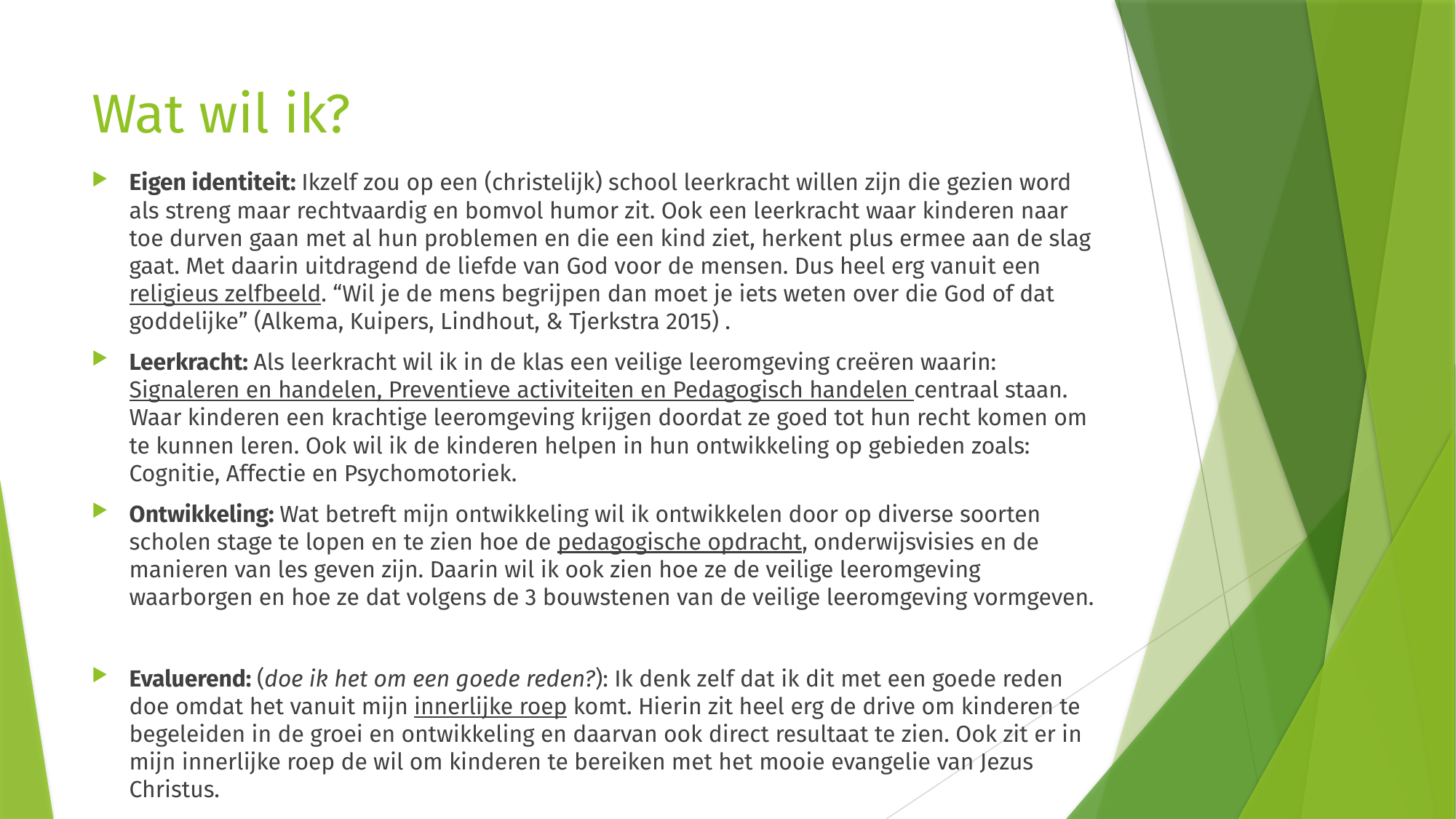

# Wat wil ik?
Eigen identiteit: Ikzelf zou op een (christelijk) school leerkracht willen zijn die gezien word als streng maar rechtvaardig en bomvol humor zit. Ook een leerkracht waar kinderen naar toe durven gaan met al hun problemen en die een kind ziet, herkent plus ermee aan de slag gaat. Met daarin uitdragend de liefde van God voor de mensen. Dus heel erg vanuit een religieus zelfbeeld. “Wil je de mens begrijpen dan moet je iets weten over die God of dat goddelijke” (Alkema, Kuipers, Lindhout, & Tjerkstra 2015) .
Leerkracht: Als leerkracht wil ik in de klas een veilige leeromgeving creëren waarin: Signaleren en handelen, Preventieve activiteiten en Pedagogisch handelen centraal staan. Waar kinderen een krachtige leeromgeving krijgen doordat ze goed tot hun recht komen om te kunnen leren. Ook wil ik de kinderen helpen in hun ontwikkeling op gebieden zoals: Cognitie, Affectie en Psychomotoriek.
Ontwikkeling: Wat betreft mijn ontwikkeling wil ik ontwikkelen door op diverse soorten scholen stage te lopen en te zien hoe de pedagogische opdracht, onderwijsvisies en de manieren van les geven zijn. Daarin wil ik ook zien hoe ze de veilige leeromgeving waarborgen en hoe ze dat volgens de 3 bouwstenen van de veilige leeromgeving vormgeven.

Evaluerend: (doe ik het om een goede reden?): Ik denk zelf dat ik dit met een goede reden doe omdat het vanuit mijn innerlijke roep komt. Hierin zit heel erg de drive om kinderen te begeleiden in de groei en ontwikkeling en daarvan ook direct resultaat te zien. Ook zit er in mijn innerlijke roep de wil om kinderen te bereiken met het mooie evangelie van Jezus Christus.